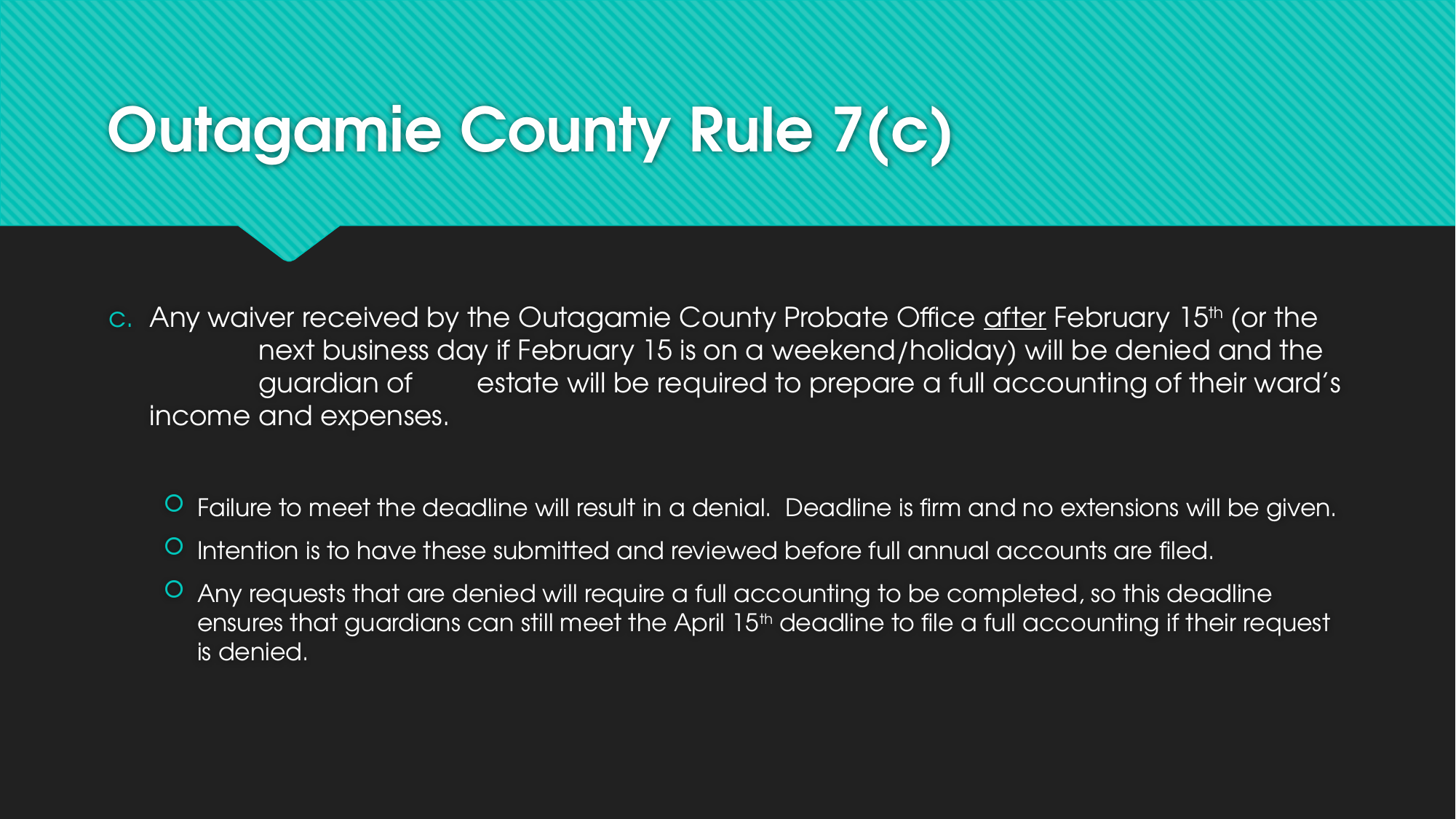

# Outagamie County Rule 7(c)
Any waiver received by the Outagamie County Probate Office after February 15th (or the 	next business day if February 15 is on a weekend/holiday) will be denied and the 	guardian of 	estate will be required to prepare a full accounting of their ward’s income 	and expenses.

Failure to meet the deadline will result in a denial.  Deadline is firm and no extensions will be given.
Intention is to have these submitted and reviewed before full annual accounts are filed.
Any requests that are denied will require a full accounting to be completed, so this deadline ensures that guardians can still meet the April 15th deadline to file a full accounting if their request is denied.